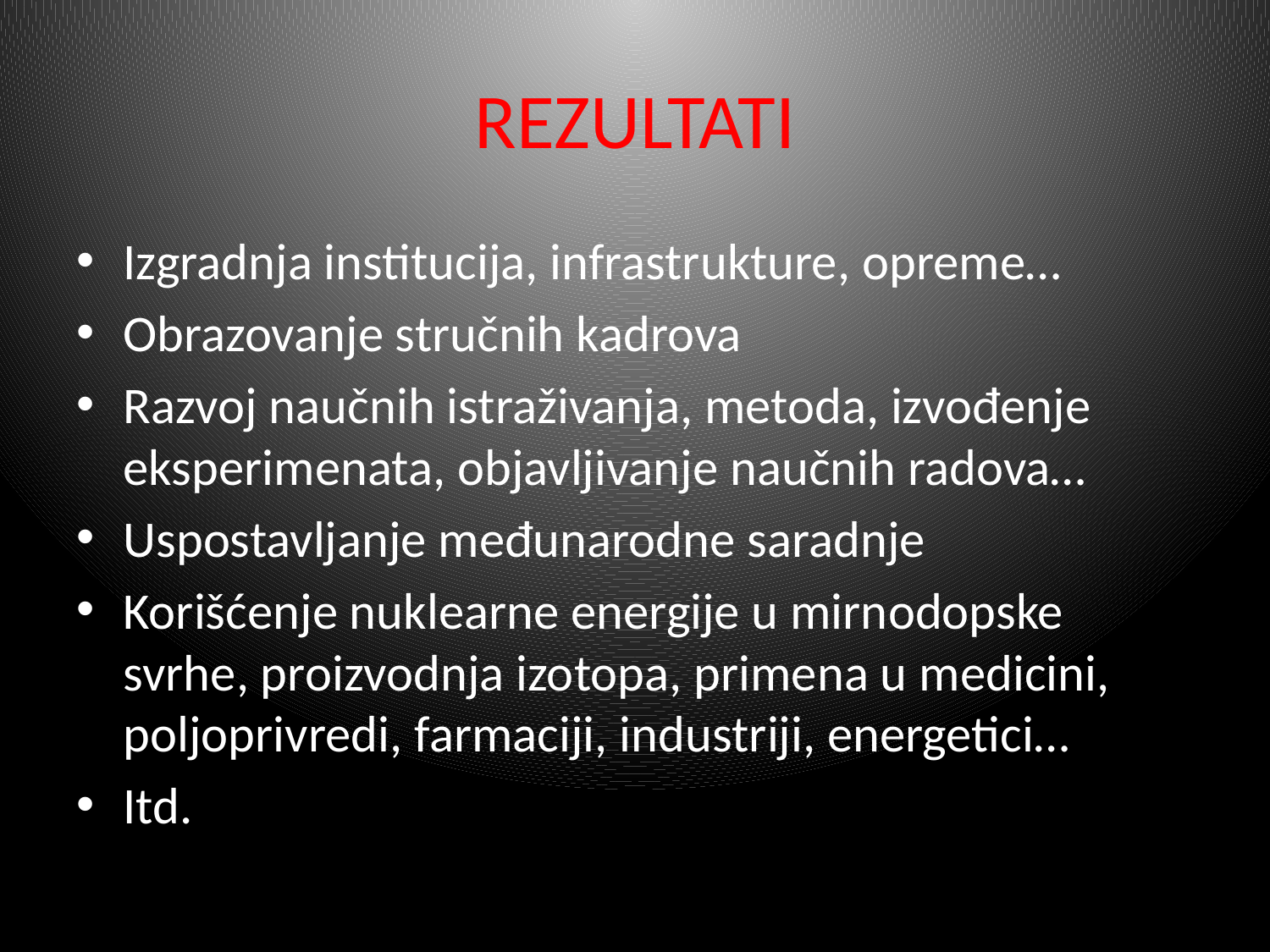

# REZULTATI
Izgradnja institucija, infrastrukture, opreme…
Obrazovanje stručnih kadrova
Razvoj naučnih istraživanja, metoda, izvođenje eksperimenata, objavljivanje naučnih radova…
Uspostavljanje međunarodne saradnje
Korišćenje nuklearne energije u mirnodopske svrhe, proizvodnja izotopa, primena u medicini, poljoprivredi, farmaciji, industriji, energetici…
Itd.